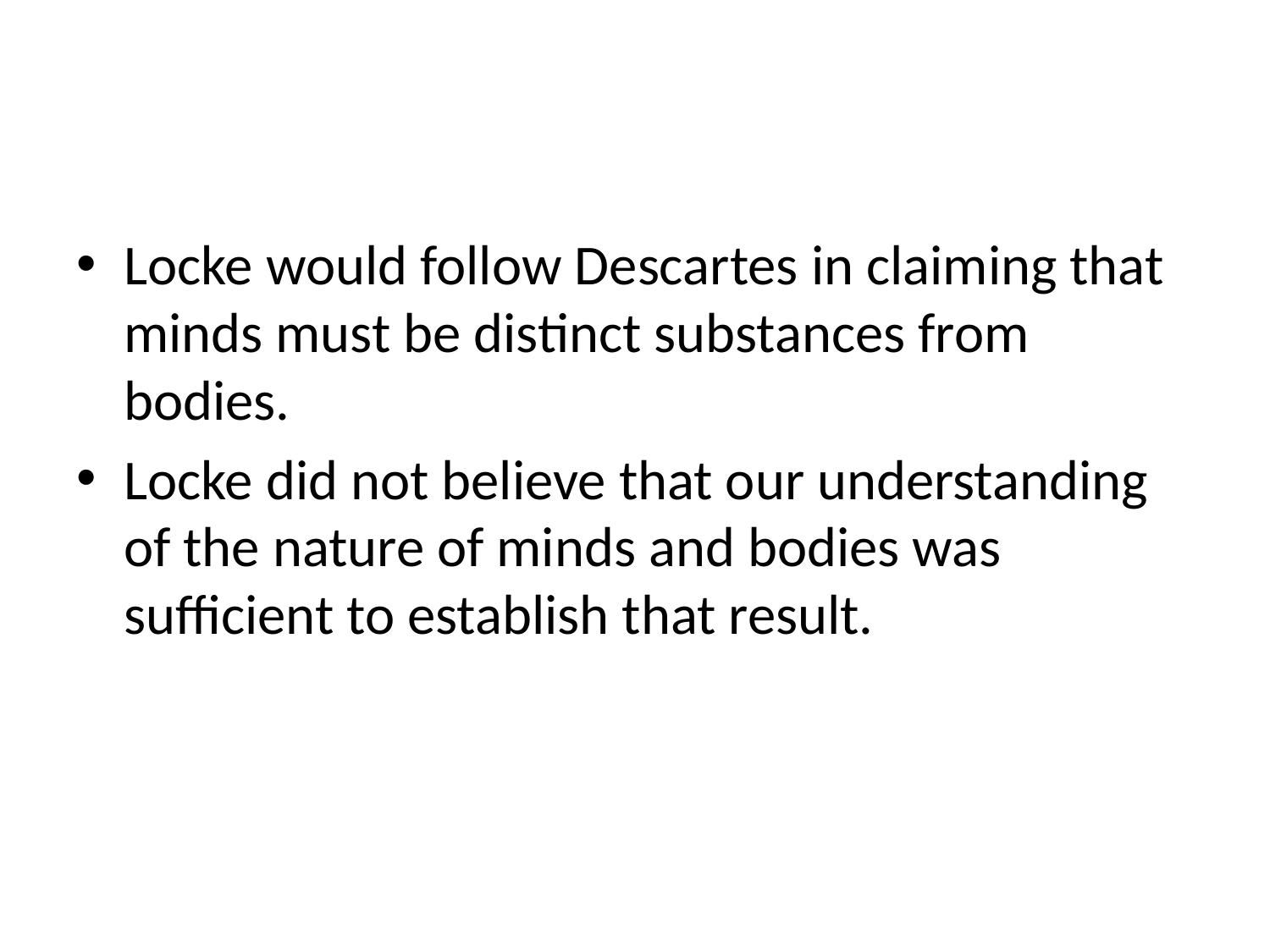

Locke would follow Descartes in claiming that minds must be distinct substances from bodies.
Locke did not believe that our understanding of the nature of minds and bodies was sufficient to establish that result.